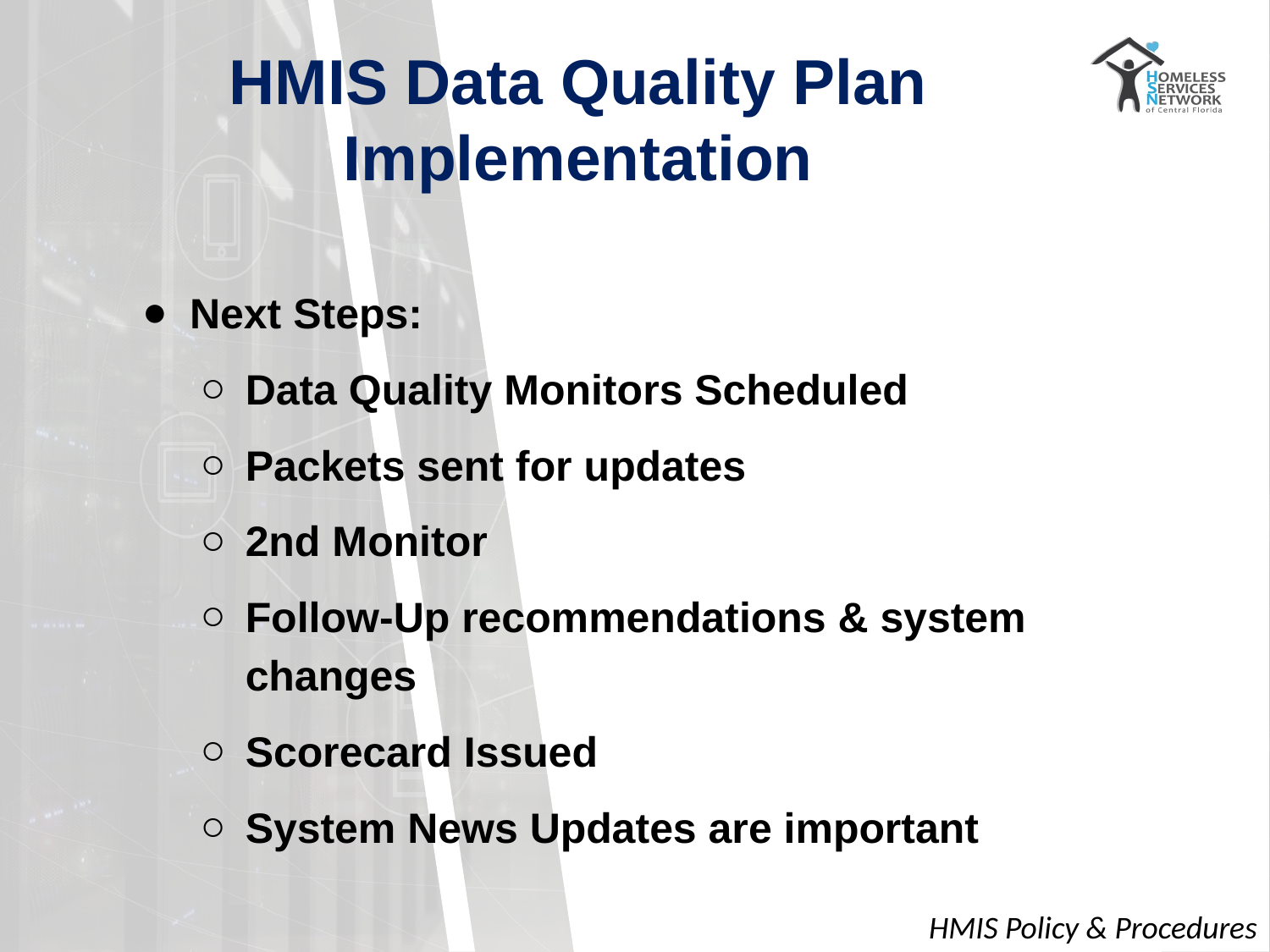

# HMIS Data Quality Plan Implementation
Next Steps:
Data Quality Monitors Scheduled
Packets sent for updates
2nd Monitor
Follow-Up recommendations & system changes
Scorecard Issued
System News Updates are important

HMIS Policy & Procedures